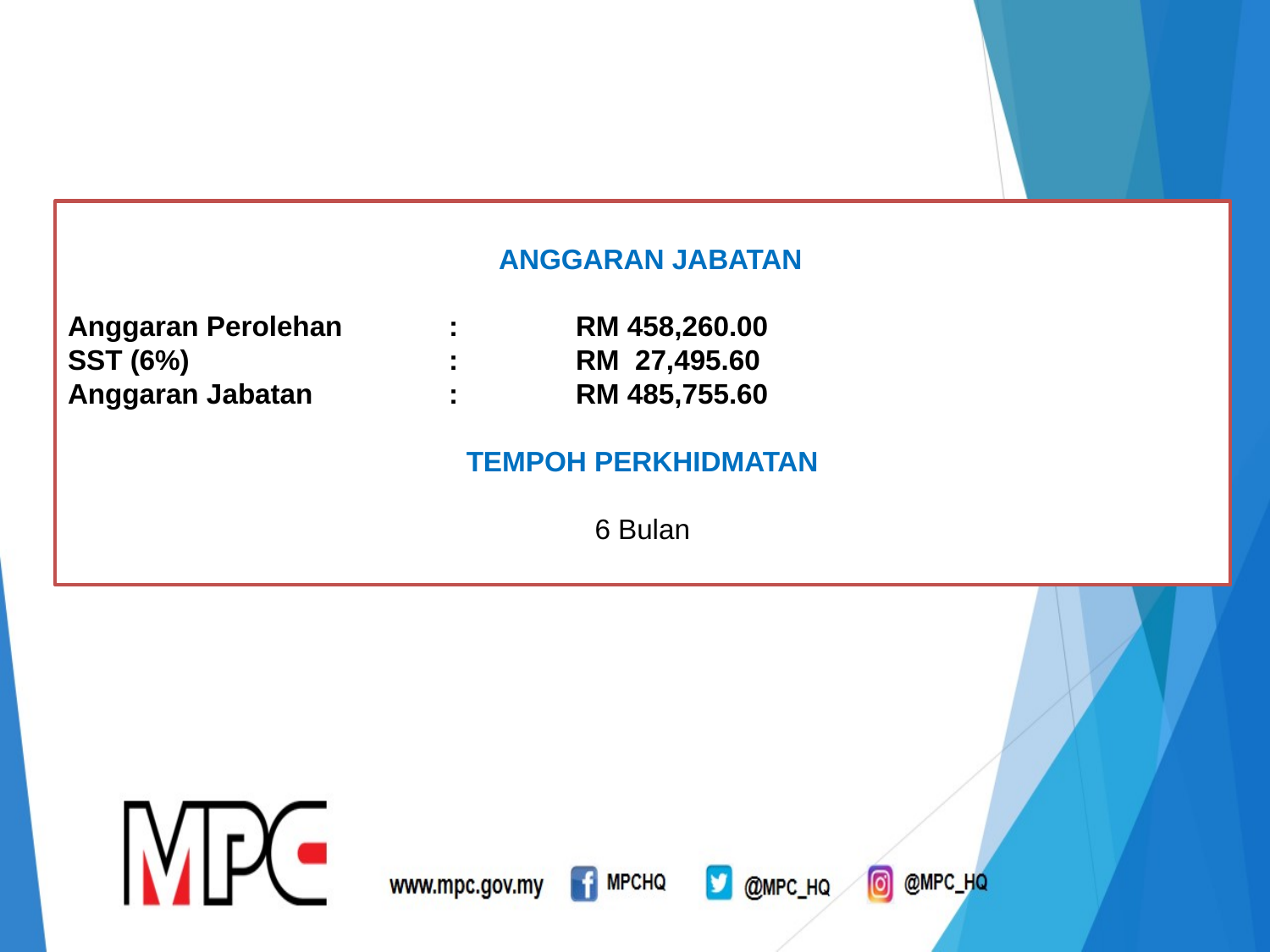

ANGGARAN JABATAN

Anggaran Perolehan	:	RM 458,260.00
SST (6%)			:	RM  27,495.60
Anggaran Jabatan		:	RM 485,755.60

TEMPOH PERKHIDMATAN

6 Bulan